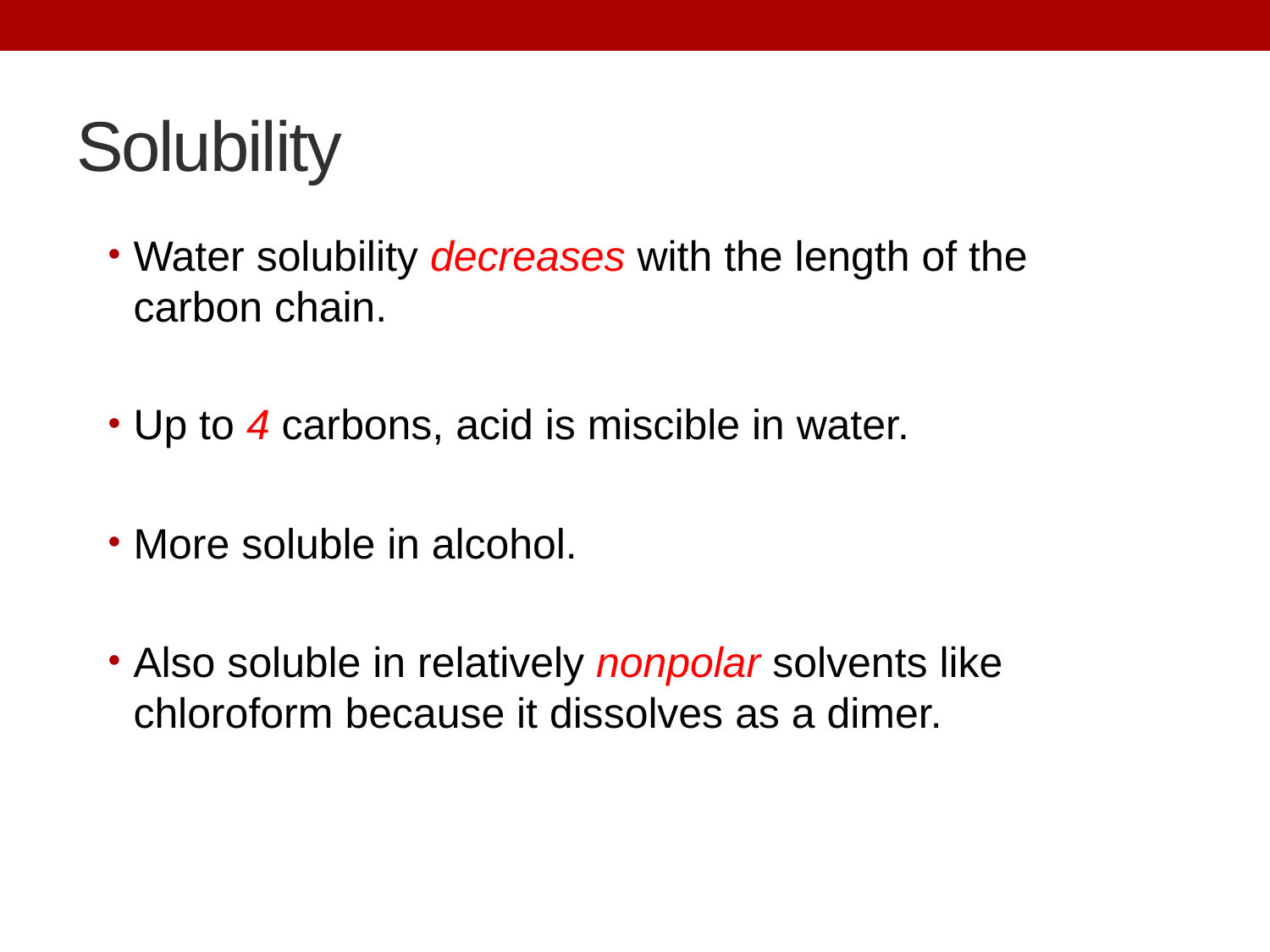

# Solubility
Water solubility decreases with the length of the carbon chain.

Up to 4 carbons, acid is miscible in water.

More soluble in alcohol.

Also soluble in relatively nonpolar solvents like chloroform because it dissolves as a dimer.